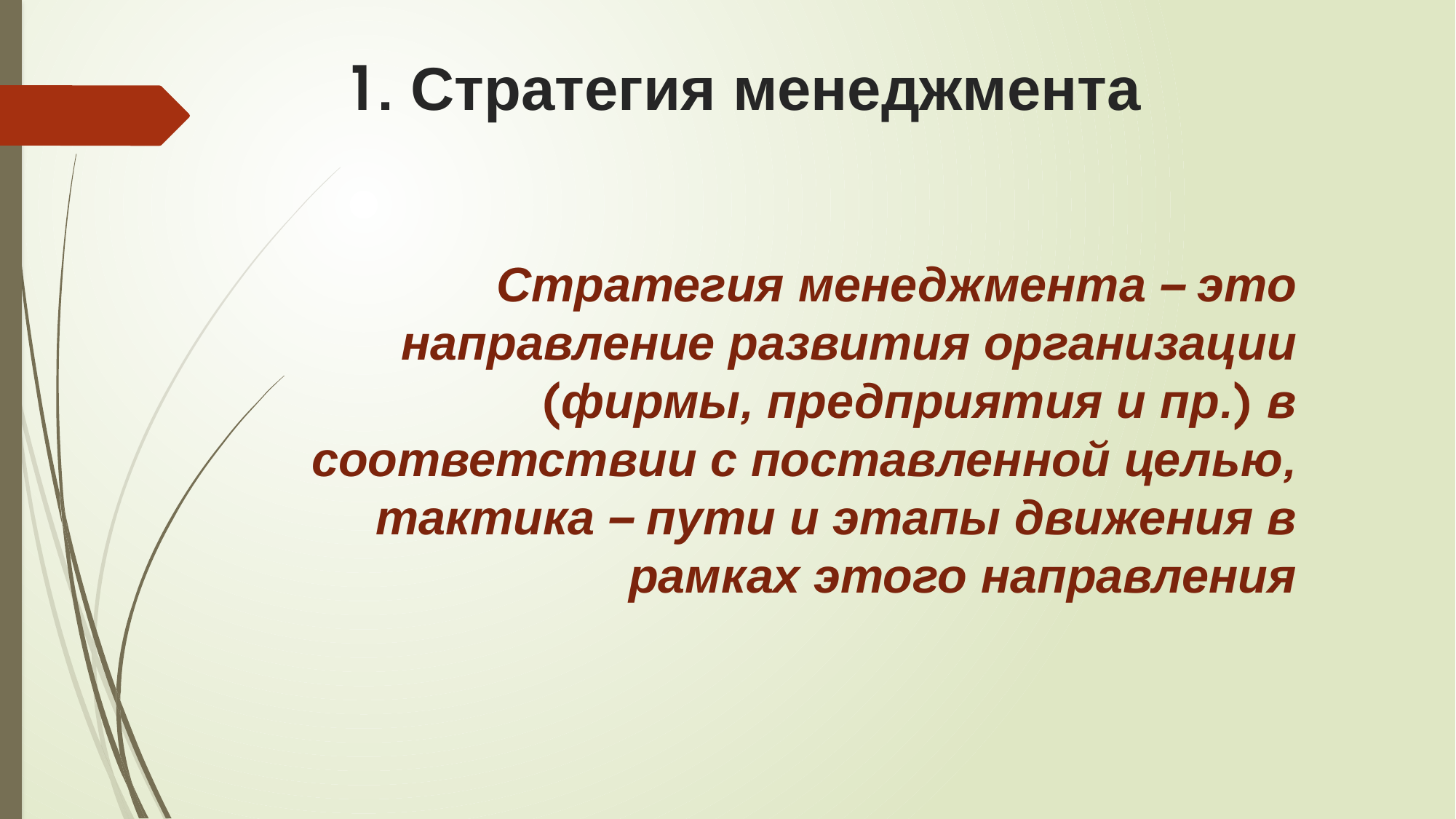

# 1. Стратегия менеджмента
Стратегия менеджмента – это направление развития организации (фирмы, предприятия и пр.) в соответствии с поставленной целью, тактика – пути и этапы движения в рамках этого направления